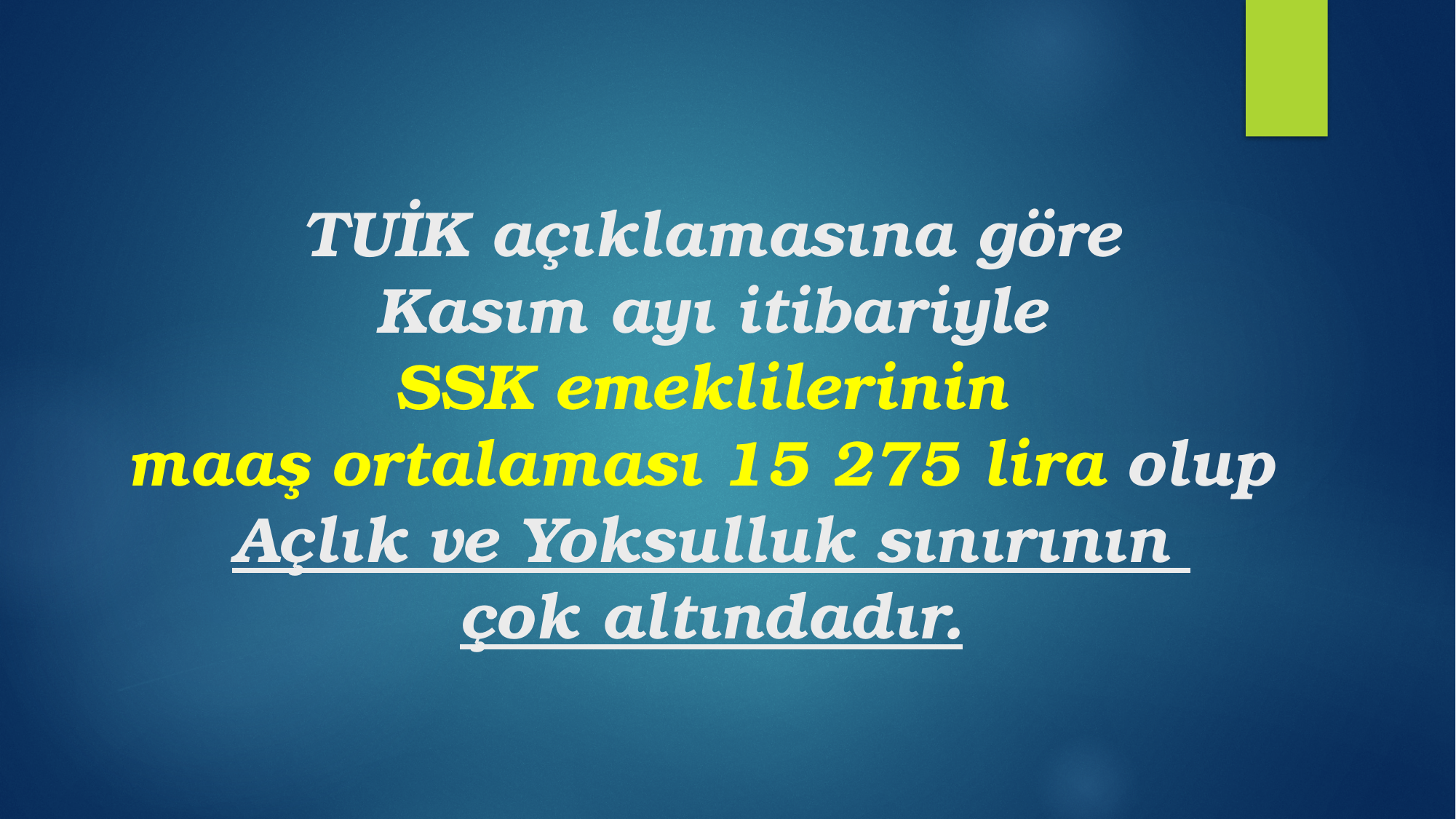

# TUİK açıklamasına göre Kasım ayı itibariyle SSK emeklilerinin maaş ortalaması 15 275 lira olup Açlık ve Yoksulluk sınırının çok altındadır.